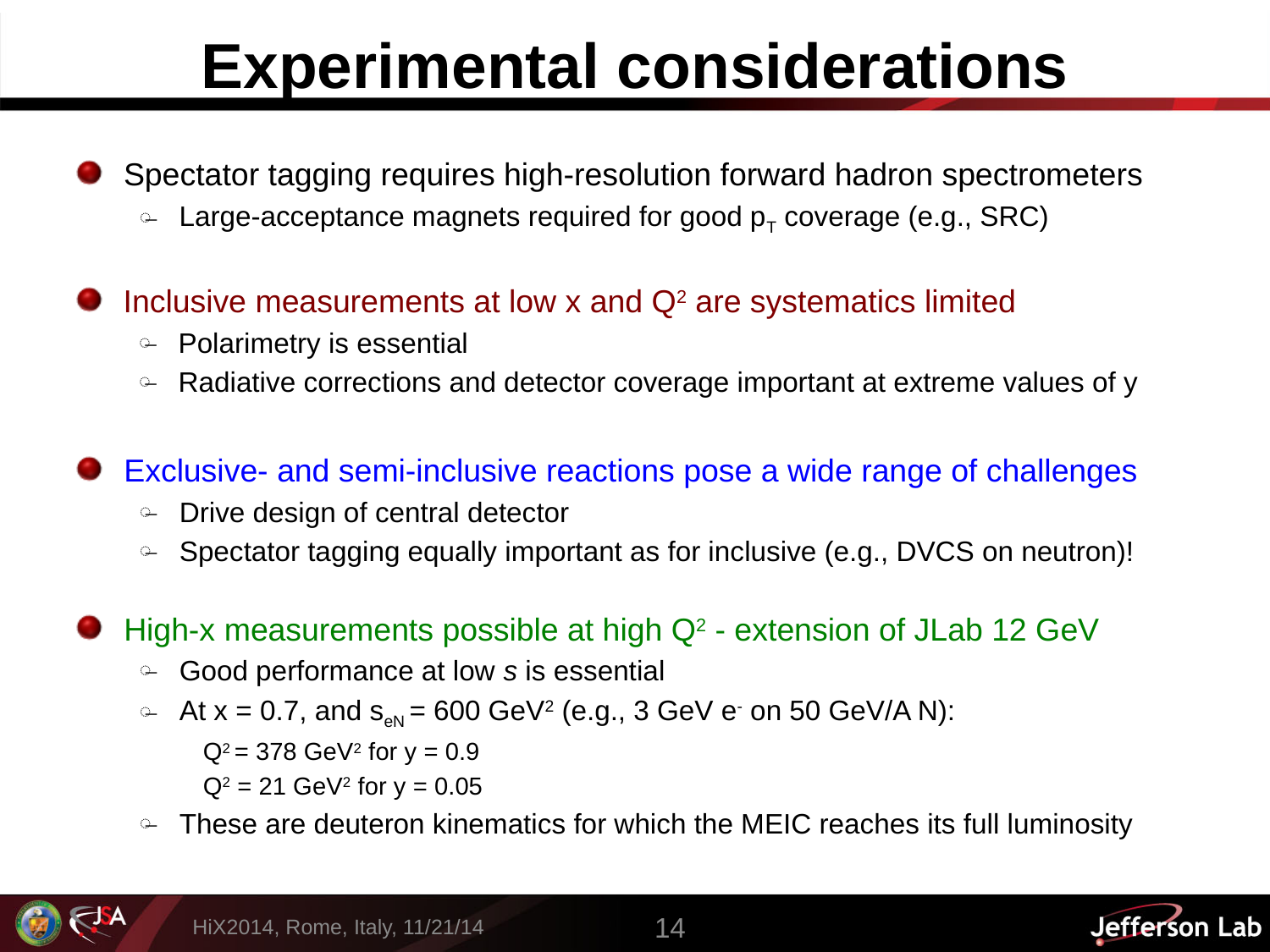

# Experimental considerations
Spectator tagging requires high-resolution forward hadron spectrometers
Large-acceptance magnets required for good pT coverage (e.g., SRC)
Inclusive measurements at low x and Q2 are systematics limited
Polarimetry is essential
Radiative corrections and detector coverage important at extreme values of y
Exclusive- and semi-inclusive reactions pose a wide range of challenges
Drive design of central detector
Spectator tagging equally important as for inclusive (e.g., DVCS on neutron)!
High-x measurements possible at high Q2 - extension of JLab 12 GeV
Good performance at low s is essential
At x = 0.7, and seN = 600 GeV2 (e.g., 3 GeV e- on 50 GeV/A N):
Q2 = 378 GeV2 for y = 0.9
Q2 = 21 GeV2 for y = 0.05
These are deuteron kinematics for which the MEIC reaches its full luminosity
14